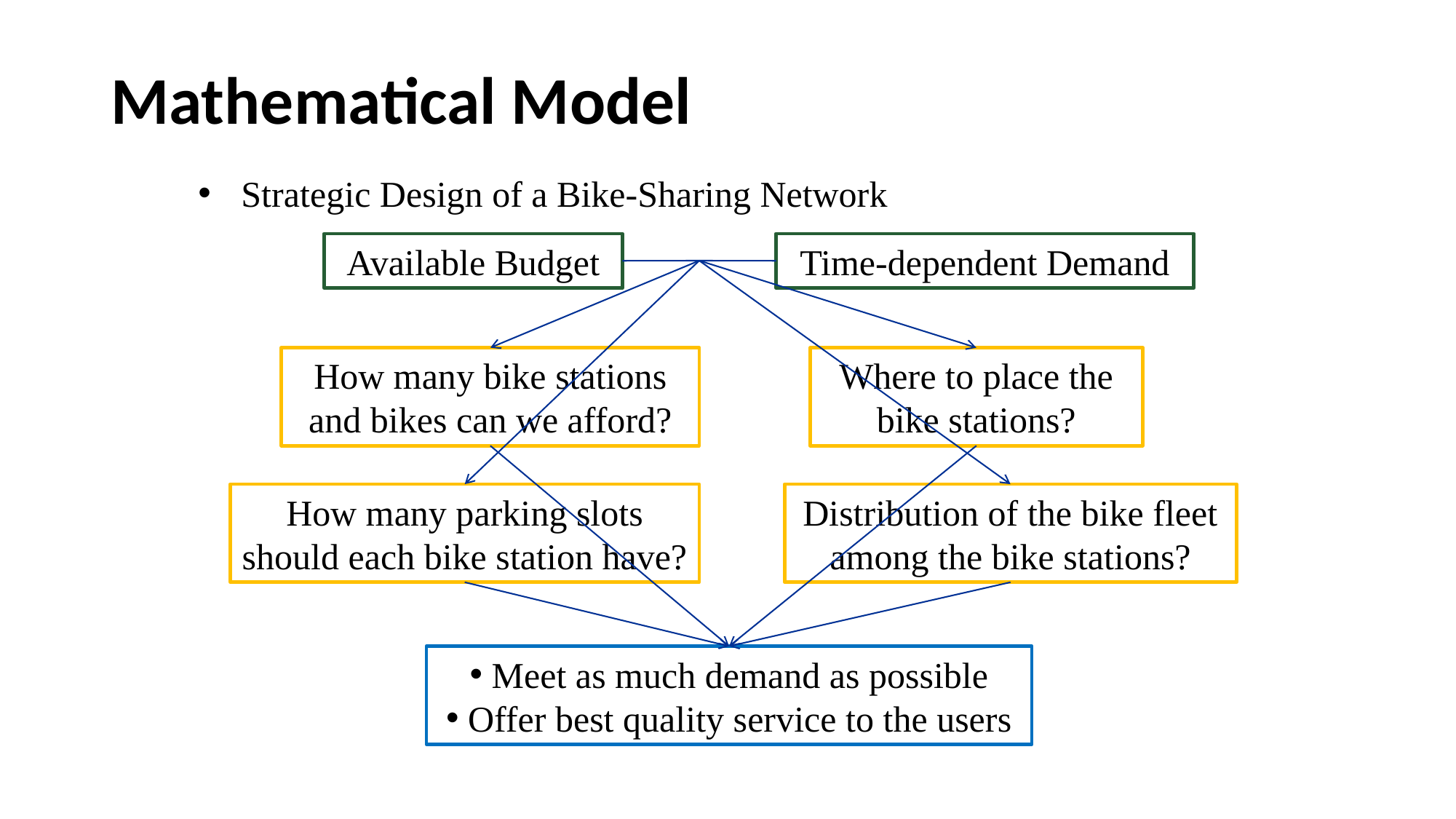

# Mathematical Model
Strategic Design of a Bike-Sharing Network

Available Budget
Time-dependent Demand
How many bike stations and bikes can we afford?
Where to place the bike stations?
How many parking slots should each bike station have?
Distribution of the bike fleet among the bike stations?
 Meet as much demand as possible
 Offer best quality service to the users